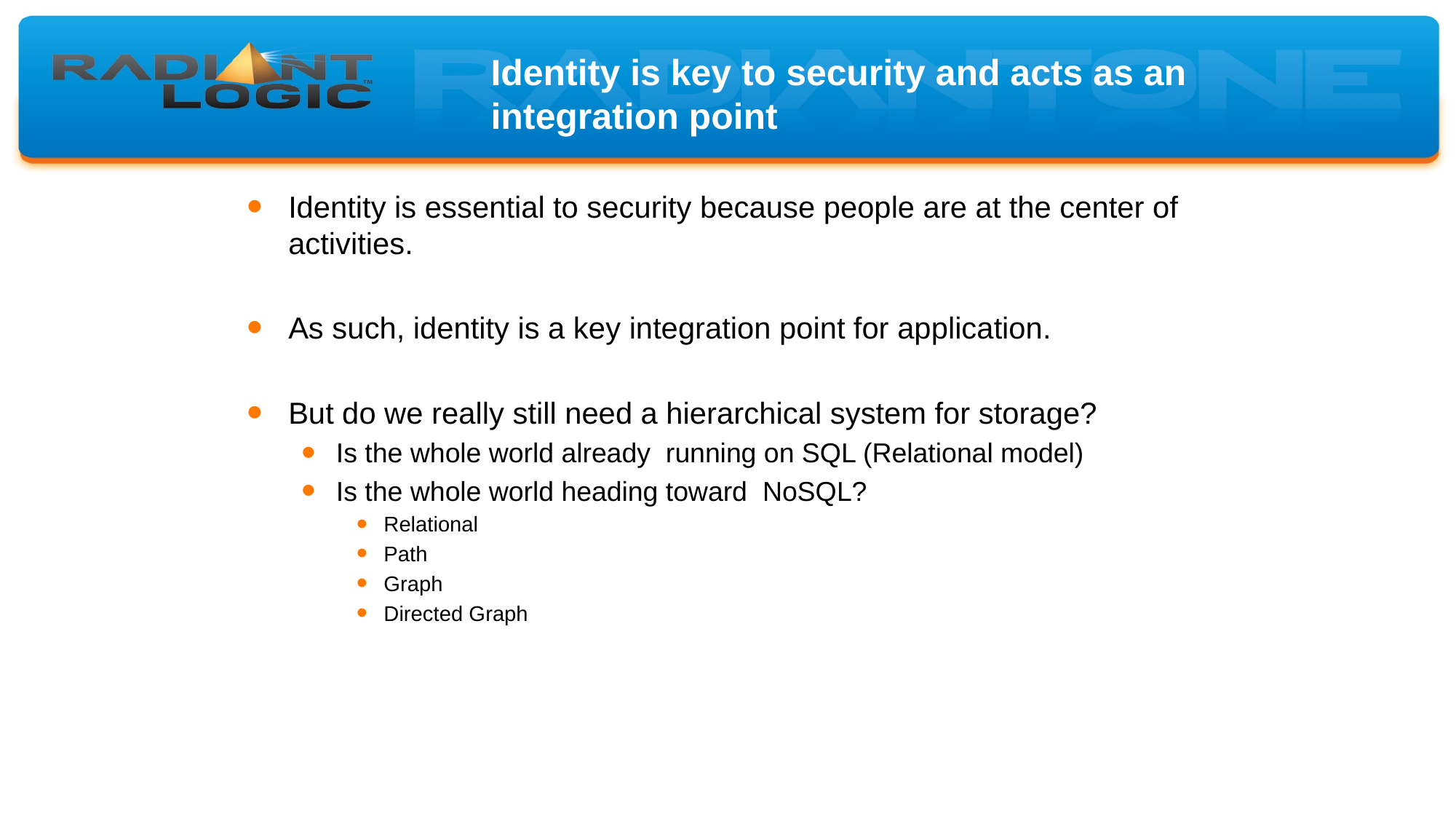

# Identity is key to security and acts as an integration point
Identity is essential to security because people are at the center of activities.

As such, identity is a key integration point for application.

But do we really still need a hierarchical system for storage?
Is the whole world already  running on SQL (Relational model)
Is the whole world heading toward  NoSQL?
Relational
Path
Graph
Directed Graph